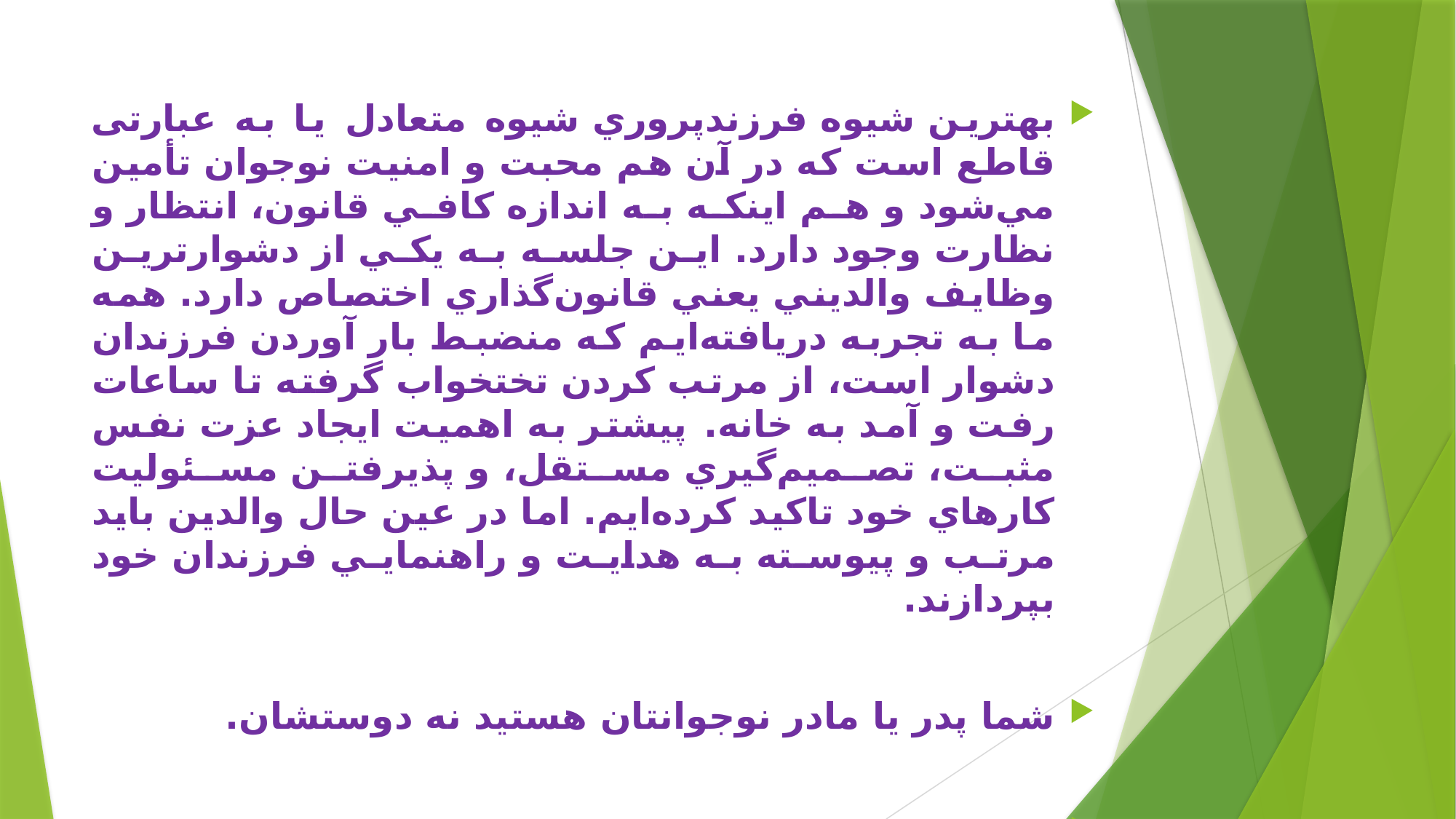

#
بهترين شيوه فرزند‌پروري شيوه متعادل یا به عبارتی قاطع است كه در آن هم محبت و امنيت نوجوان تأمين مي‌شود و هم اينكه به اندازه كافي قانون، انتظار و نظارت وجود دارد. اين جلسه به يكي از دشوارترين وظايف والديني يعني قانون‌گذاري اختصاص دارد. همه ما به تجربه دريافته‌ايم كه منضبط بار آوردن فرزندان دشوار است، از مرتب كردن تختخواب گرفته تا ساعات رفت و آمد به خانه. پیشتر به اهميت ايجاد عزت نفس مثبت، تصميم‌گيري مستقل، و پذيرفتن مسئوليت كارهاي خود تاكيد كرده‌ايم. اما در عين حال والدين بايد مرتب و پيوسته به هدايت و راهنمايي فرزندان خود بپردازند.

شما پدر يا مادر نوجوانتان هستيد نه دوستشان.

نوجوانان ما در بيشتر موقعيت‌ها به كسي احتياج دارند كه با نشان دادن مرزها، به آنها بگويند كه نبايد از خطوط قرمز تجاوز كنند. نوجوان بايد بپذيرد مسایلی وجود دارد كه نمي‌توان درباره آنها اصرار کرد.